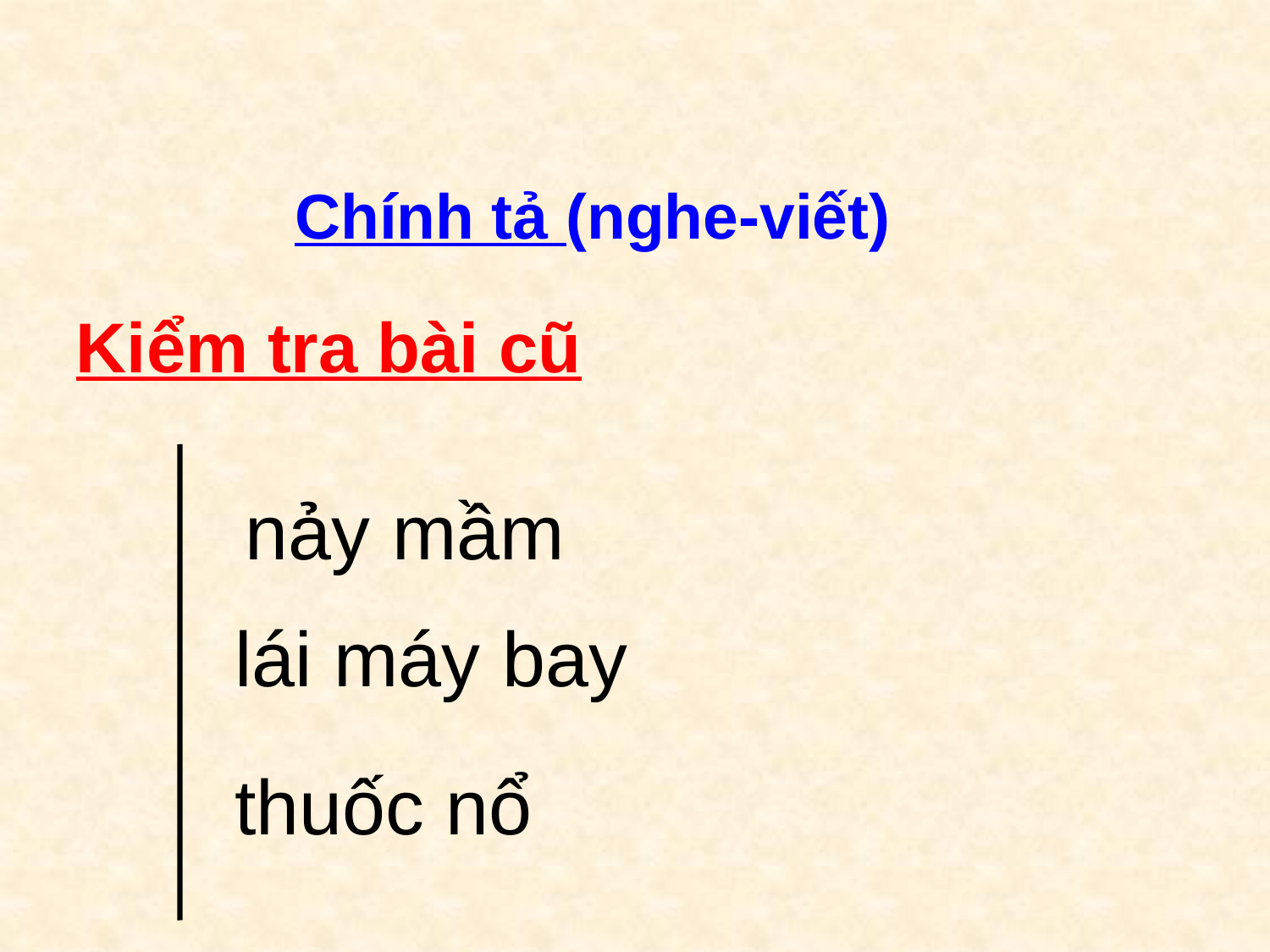

Chính tả (nghe-viết)
Kiểm tra bài cũ

nảy mầm
lái máy bay
thuốc nổ